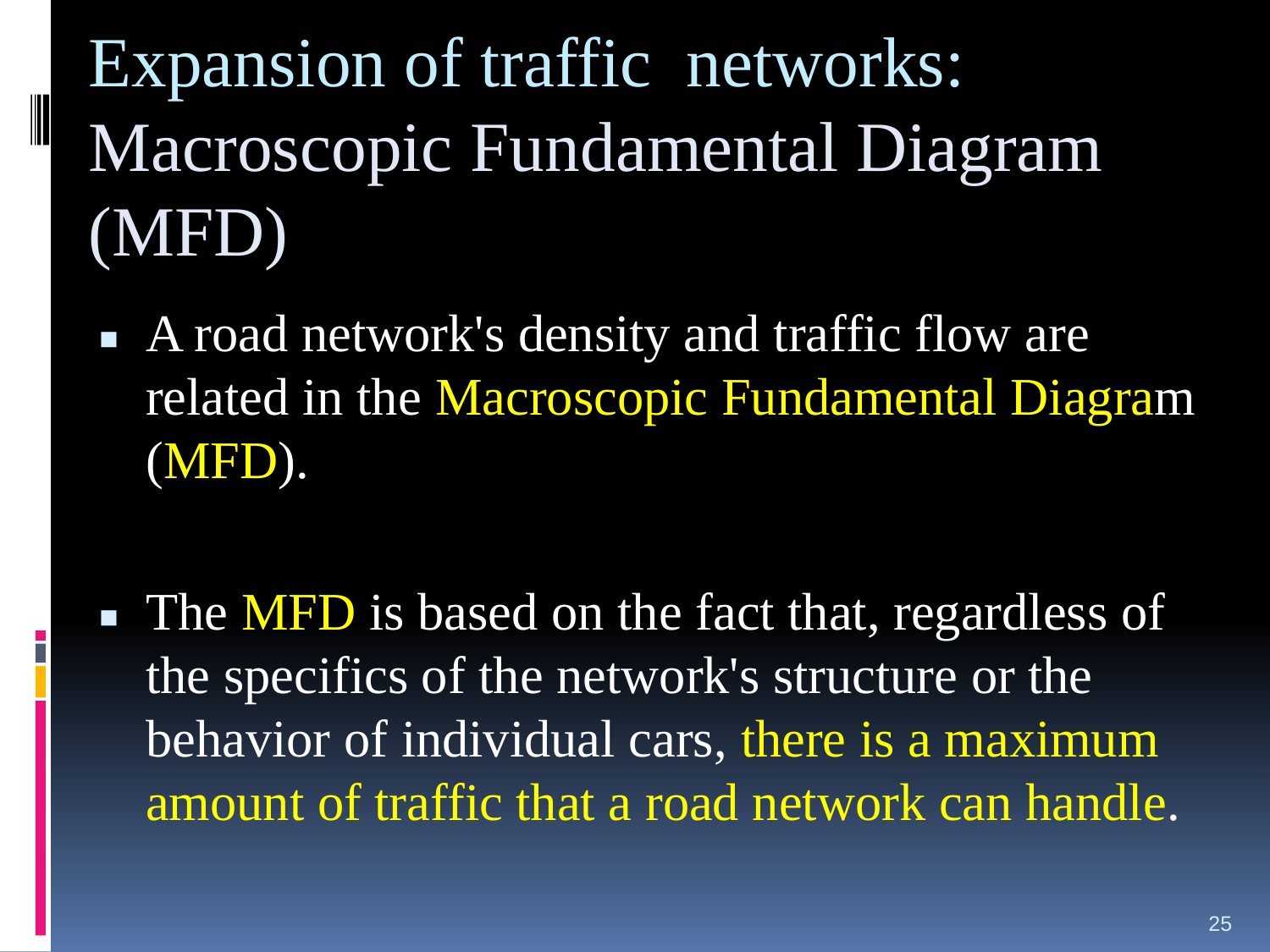

# Expansion of traffic  networks: Macroscopic Fundamental Diagram (MFD)
A road network's density and traffic flow are related in the Macroscopic Fundamental Diagram (MFD).

The MFD is based on the fact that, regardless of the specifics of the network's structure or the behavior of individual cars, there is a maximum amount of traffic that a road network can handle.
25